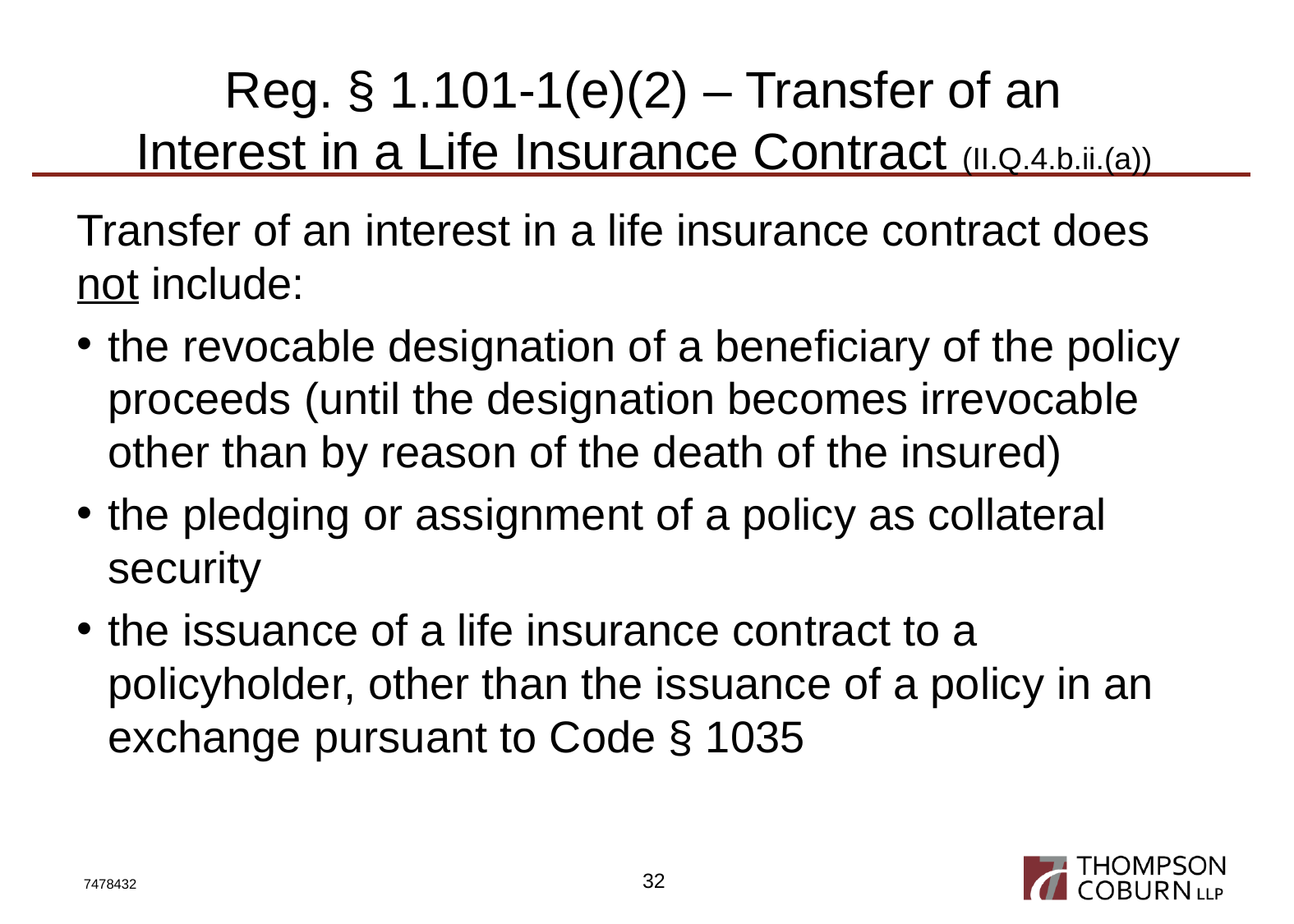

# Reg. § 1.101-1(e)(2) – Transfer of an Interest in a Life Insurance Contract (II.Q.4.b.ii.(a))
Transfer of an interest in a life insurance contract does not include:
the revocable designation of a beneficiary of the policy proceeds (until the designation becomes irrevocable other than by reason of the death of the insured)
the pledging or assignment of a policy as collateral security
the issuance of a life insurance contract to a policyholder, other than the issuance of a policy in an exchange pursuant to Code § 1035